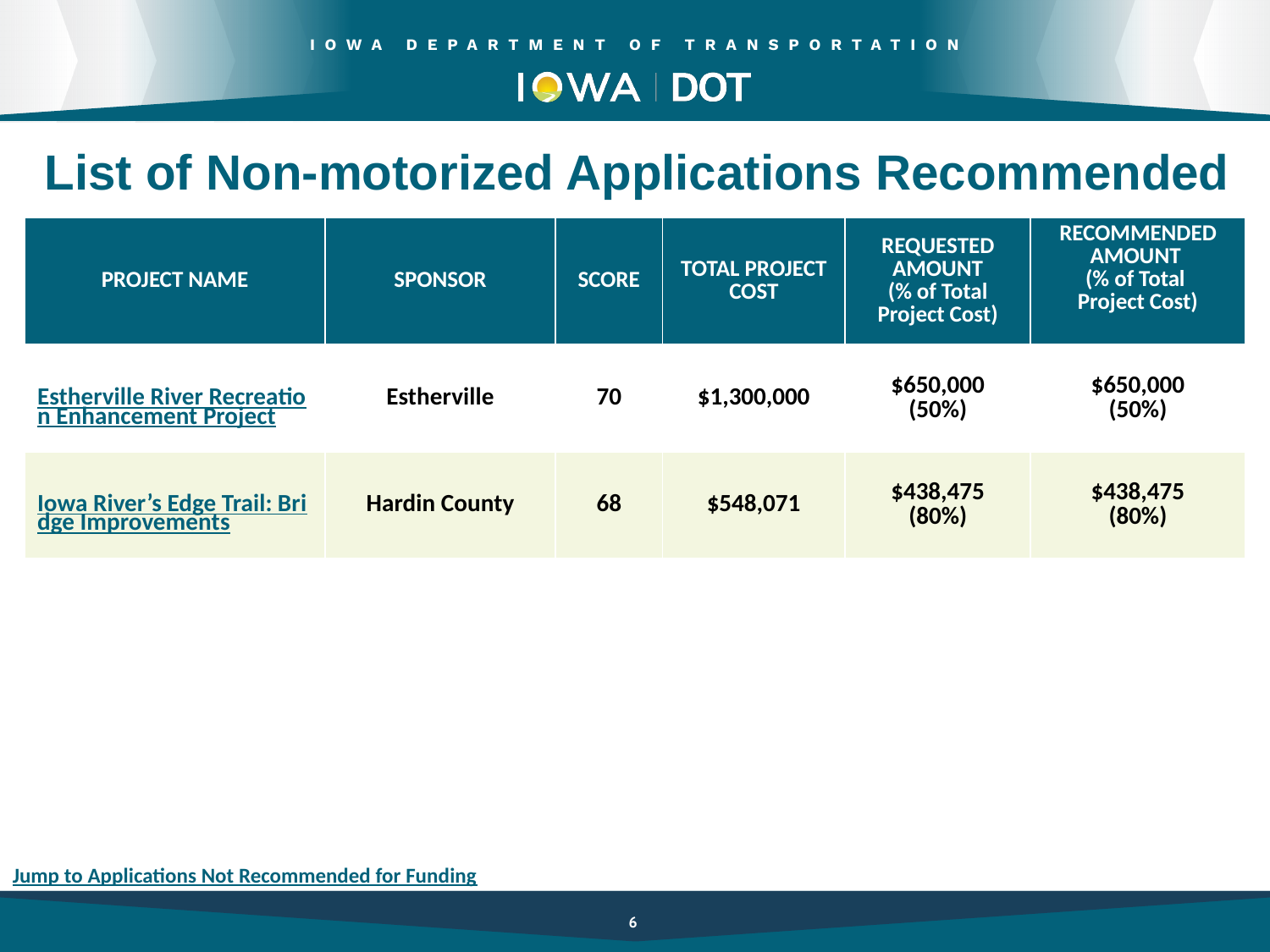

List of Non-motorized Applications Recommended
| PROJECT NAME | SPONSOR | SCORE | TOTAL PROJECT COST | REQUESTED AMOUNT (% of Total Project Cost) | RECOMMENDED AMOUNT (% of Total Project Cost) |
| --- | --- | --- | --- | --- | --- |
| Estherville River Recreation Enhancement Project | Estherville | 70 | $1,300,000 | $650,000 (50%) | $650,000 (50%) |
| Iowa River’s Edge Trail: Bridge Improvements | Hardin County | 68 | $548,071 | $438,475 (80%) | $438,475 (80%) |
6
Jump to Applications Not Recommended for Funding
6